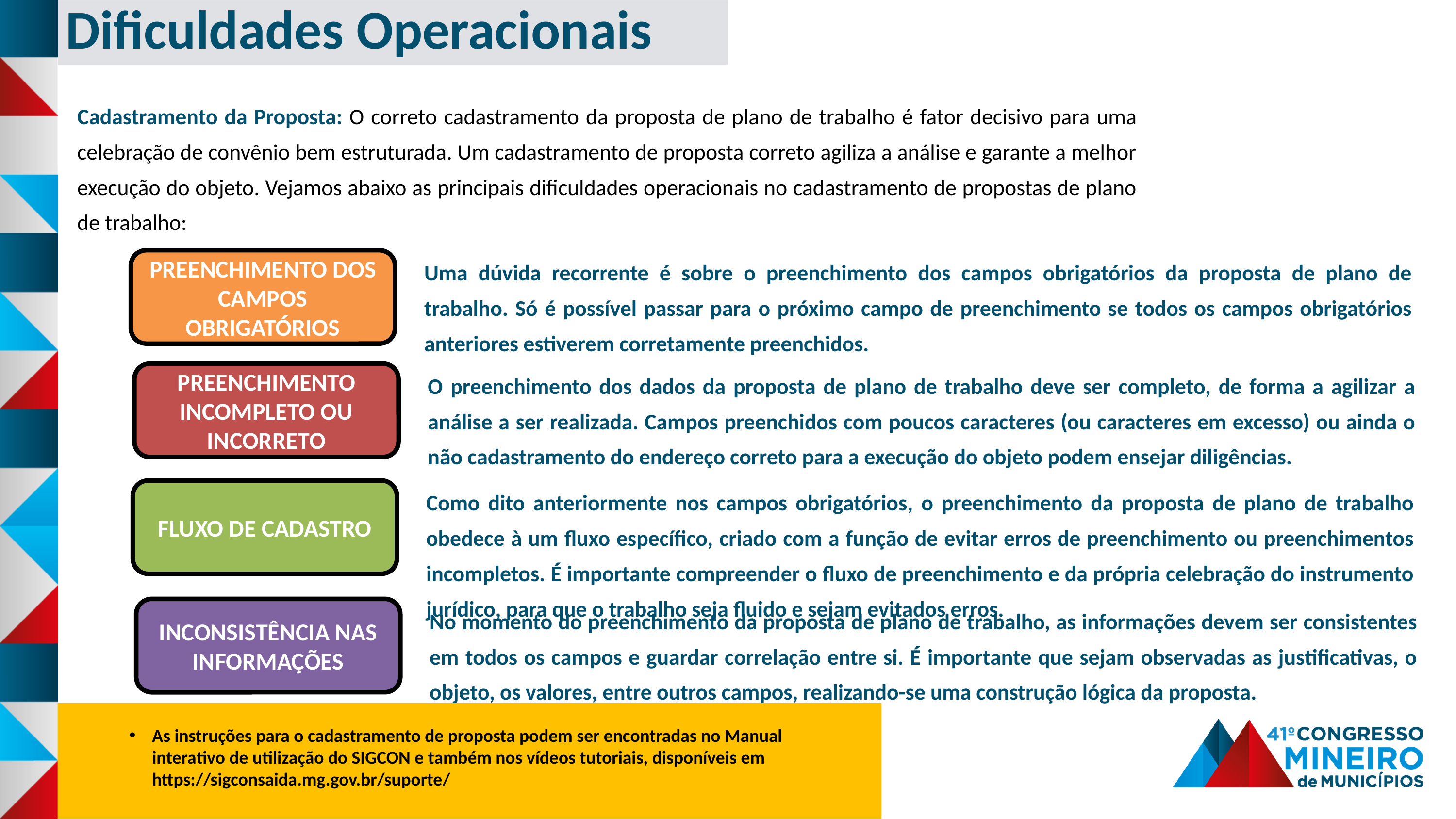

Dificuldades Operacionais

Cadastramento da Proposta: O correto cadastramento da proposta de plano de trabalho é fator decisivo para uma celebração de convênio bem estruturada. Um cadastramento de proposta correto agiliza a análise e garante a melhor execução do objeto. Vejamos abaixo as principais dificuldades operacionais no cadastramento de propostas de plano de trabalho:

Uma dúvida recorrente é sobre o preenchimento dos campos obrigatórios da proposta de plano de trabalho. Só é possível passar para o próximo campo de preenchimento se todos os campos obrigatórios anteriores estiverem corretamente preenchidos.

PREENCHIMENTO DOS CAMPOS OBRIGATÓRIOS
O preenchimento dos dados da proposta de plano de trabalho deve ser completo, de forma a agilizar a análise a ser realizada. Campos preenchidos com poucos caracteres (ou caracteres em excesso) ou ainda o não cadastramento do endereço correto para a execução do objeto podem ensejar diligências.

PREENCHIMENTO INCOMPLETO OU INCORRETO
Como dito anteriormente nos campos obrigatórios, o preenchimento da proposta de plano de trabalho obedece à um fluxo específico, criado com a função de evitar erros de preenchimento ou preenchimentos incompletos. É importante compreender o fluxo de preenchimento e da própria celebração do instrumento jurídico, para que o trabalho seja fluido e sejam evitados erros.

FLUXO DE CADASTRO
No momento do preenchimento da proposta de plano de trabalho, as informações devem ser consistentes em todos os campos e guardar correlação entre si. É importante que sejam observadas as justificativas, o objeto, os valores, entre outros campos, realizando-se uma construção lógica da proposta.

INCONSISTÊNCIA NAS INFORMAÇÕES

As instruções para o cadastramento de proposta podem ser encontradas no Manual interativo de utilização do SIGCON e também nos vídeos tutoriais, disponíveis em https://sigconsaida.mg.gov.br/suporte/